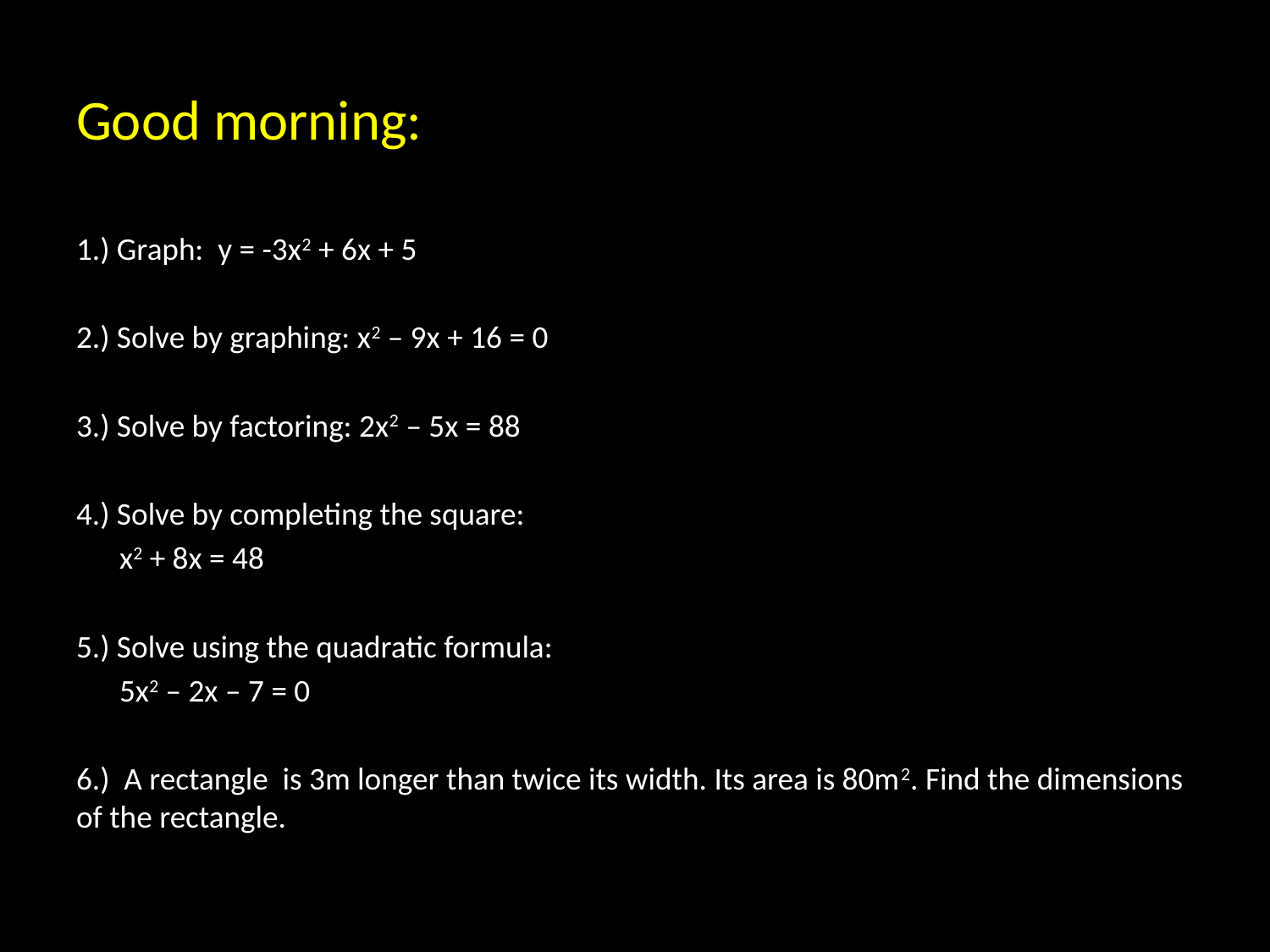

# Good morning:
1.) Graph:  y = -3x2 + 6x + 5

2.) Solve by graphing: x2 – 9x + 16 = 0

3.) Solve by factoring: 2x2 – 5x = 88

4.) Solve by completing the square:
      x2 + 8x = 48

5.) Solve using the quadratic formula:
      5x2 – 2x – 7 = 0

6.)  A rectangle  is 3m longer than twice its width. Its area is 80m2. Find the dimensions of the rectangle.